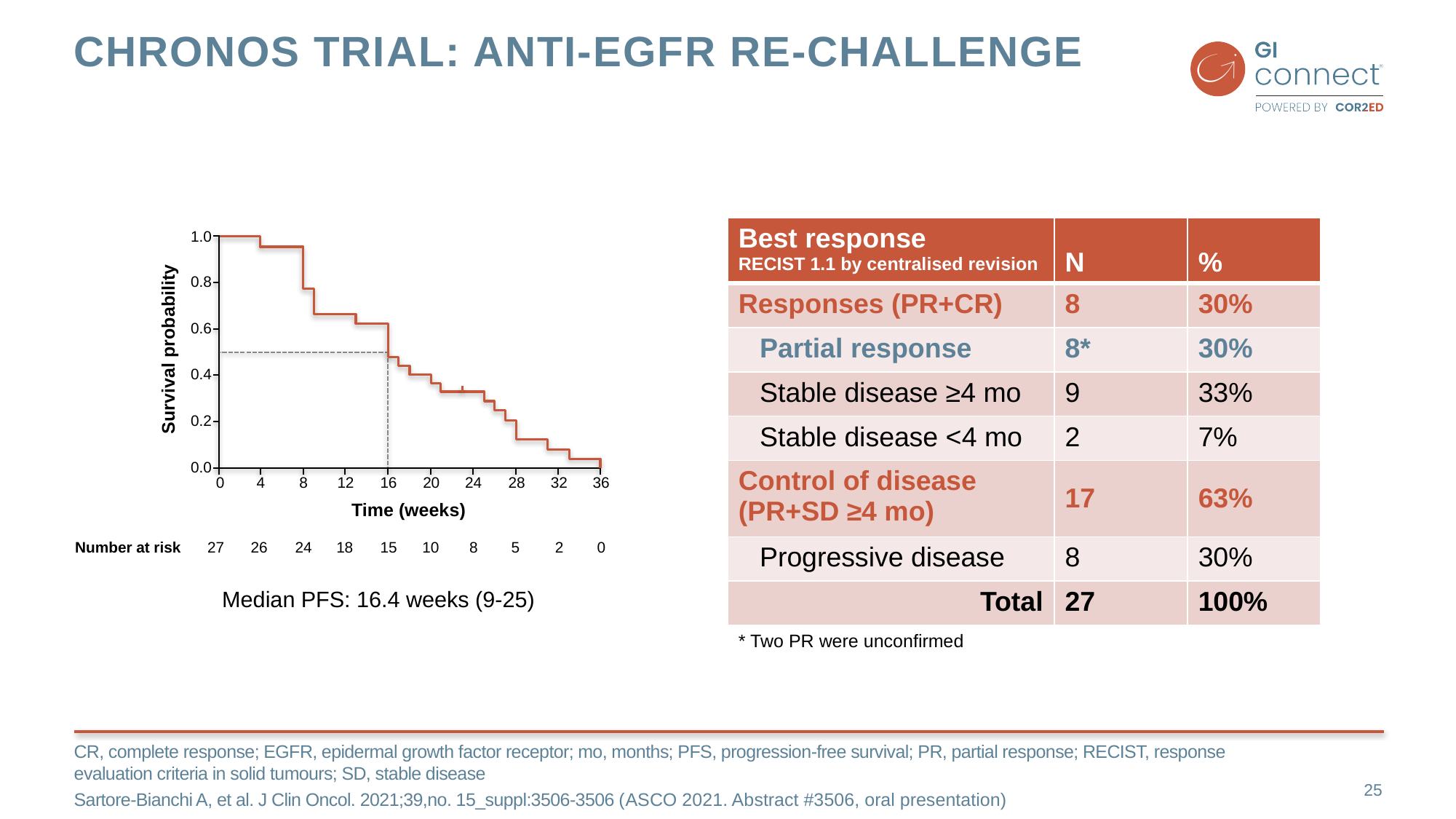

# CHRONOS trial: anti-egfr Re-Challenge
| Best response RECIST 1.1 by centralised revision | N | % |
| --- | --- | --- |
| Responses (PR+CR) | 8 | 30% |
| Partial response | 8\* | 30% |
| Stable disease ≥4 mo | 9 | 33% |
| Stable disease <4 mo | 2 | 7% |
| Control of disease (PR+SD ≥4 mo) | 17 | 63% |
| Progressive disease | 8 | 30% |
| Total | 27 | 100% |
| \* Two PR were unconfirmed |  |  |
1.0

0.8
0.6
Survival probability
0.4
0.2
0.0
0
4
8
12
16
20
24
28
32
36
Time (weeks)
Number at risk
27
26
24
18
15
10
8
5
2
0
Median PFS: 16.4 weeks (9-25)
CR, complete response; EGFR, epidermal growth factor receptor; mo, months; PFS, progression-free survival; PR, partial response; RECIST, response evaluation criteria in solid tumours; SD, stable disease
Sartore-Bianchi A, et al. J Clin Oncol. 2021;39,no. 15_suppl:3506-3506 (ASCO 2021. Abstract #3506, oral presentation)
25